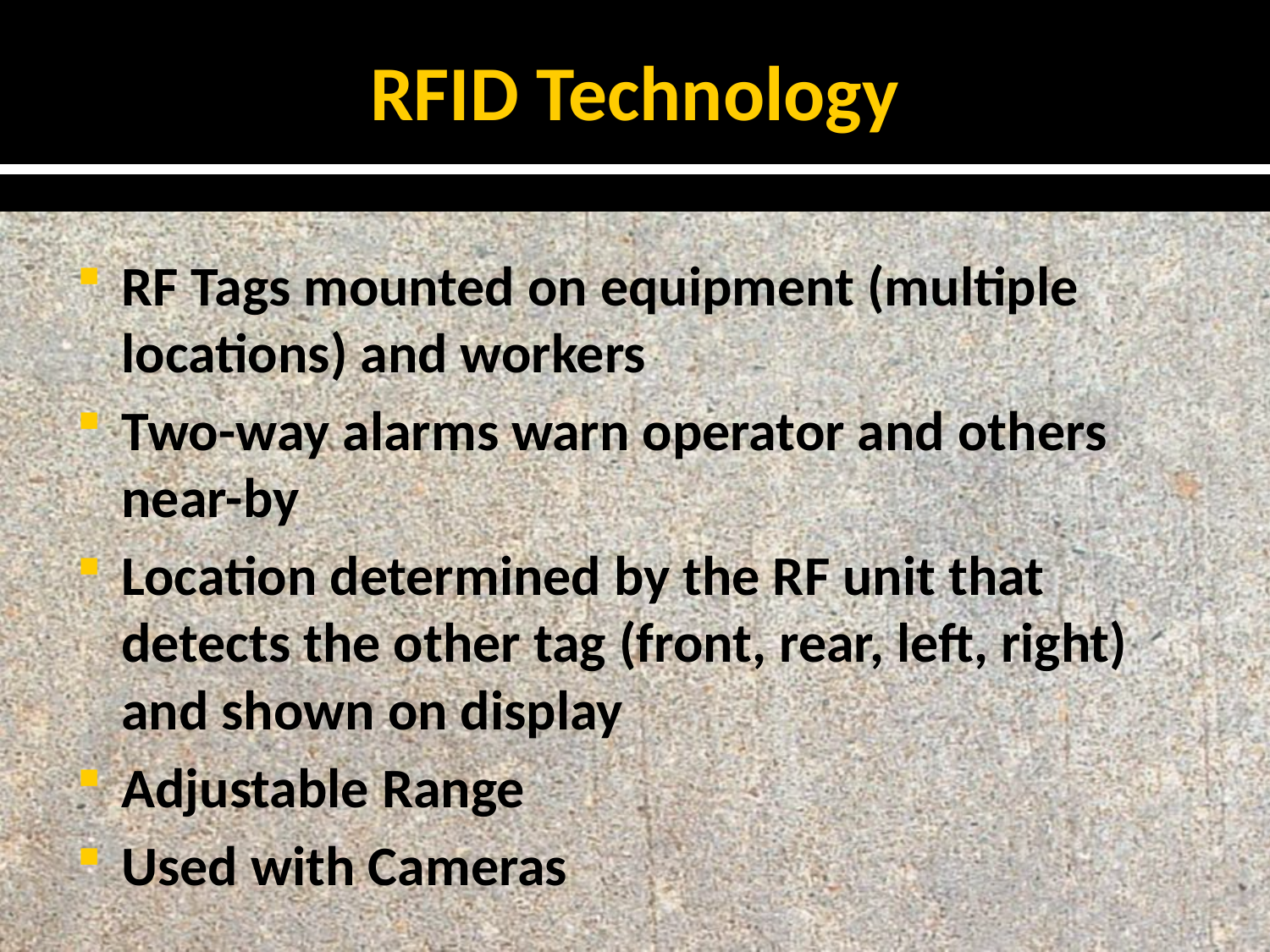

# RFID Technology
RF Tags mounted on equipment (multiple locations) and workers
Two-way alarms warn operator and others near-by
Location determined by the RF unit that detects the other tag (front, rear, left, right) and shown on display
Adjustable Range
Used with Cameras